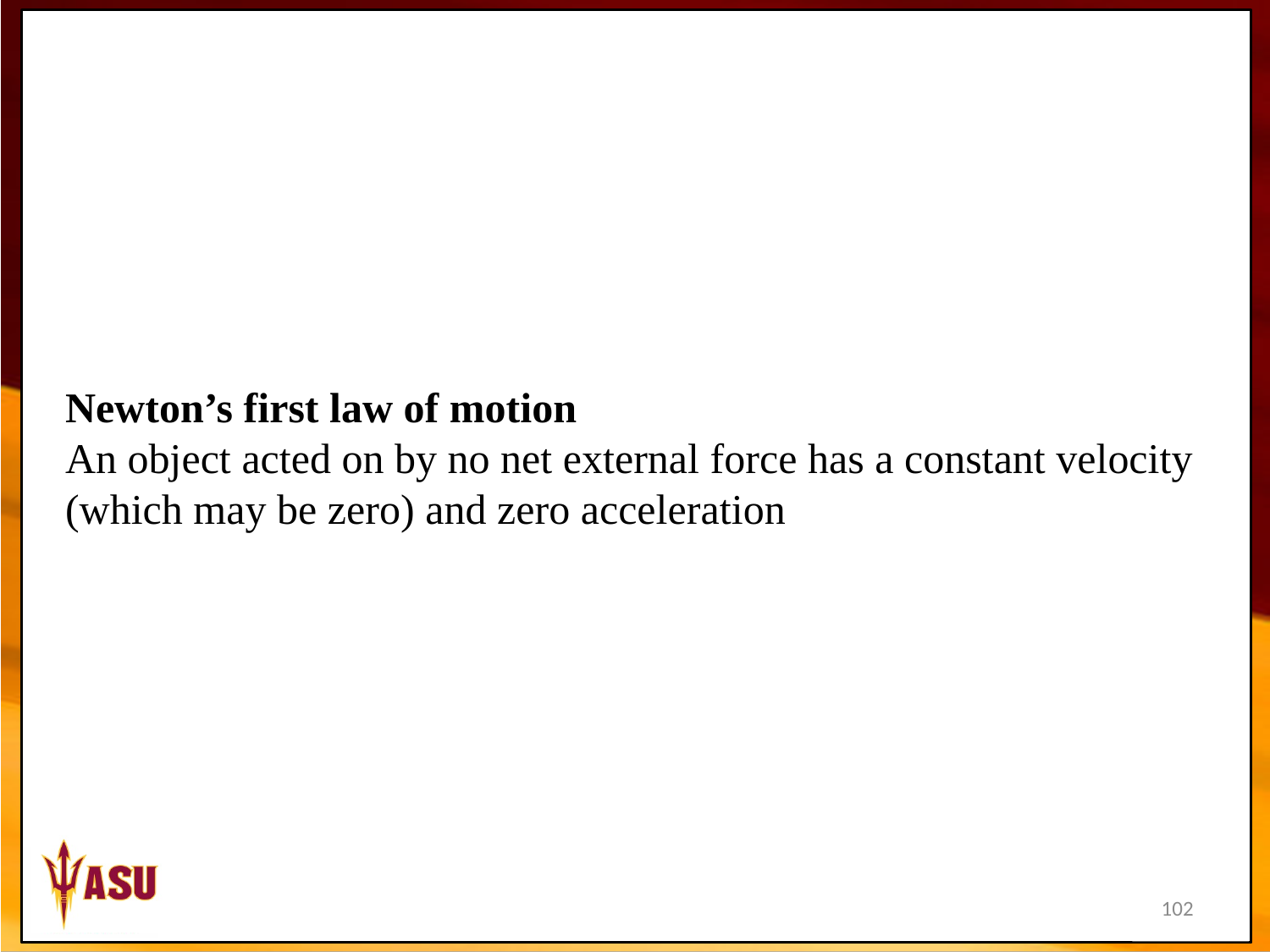

Newton’s first law of motion
An object acted on by no net external force has a constant velocity (which may be zero) and zero acceleration

102